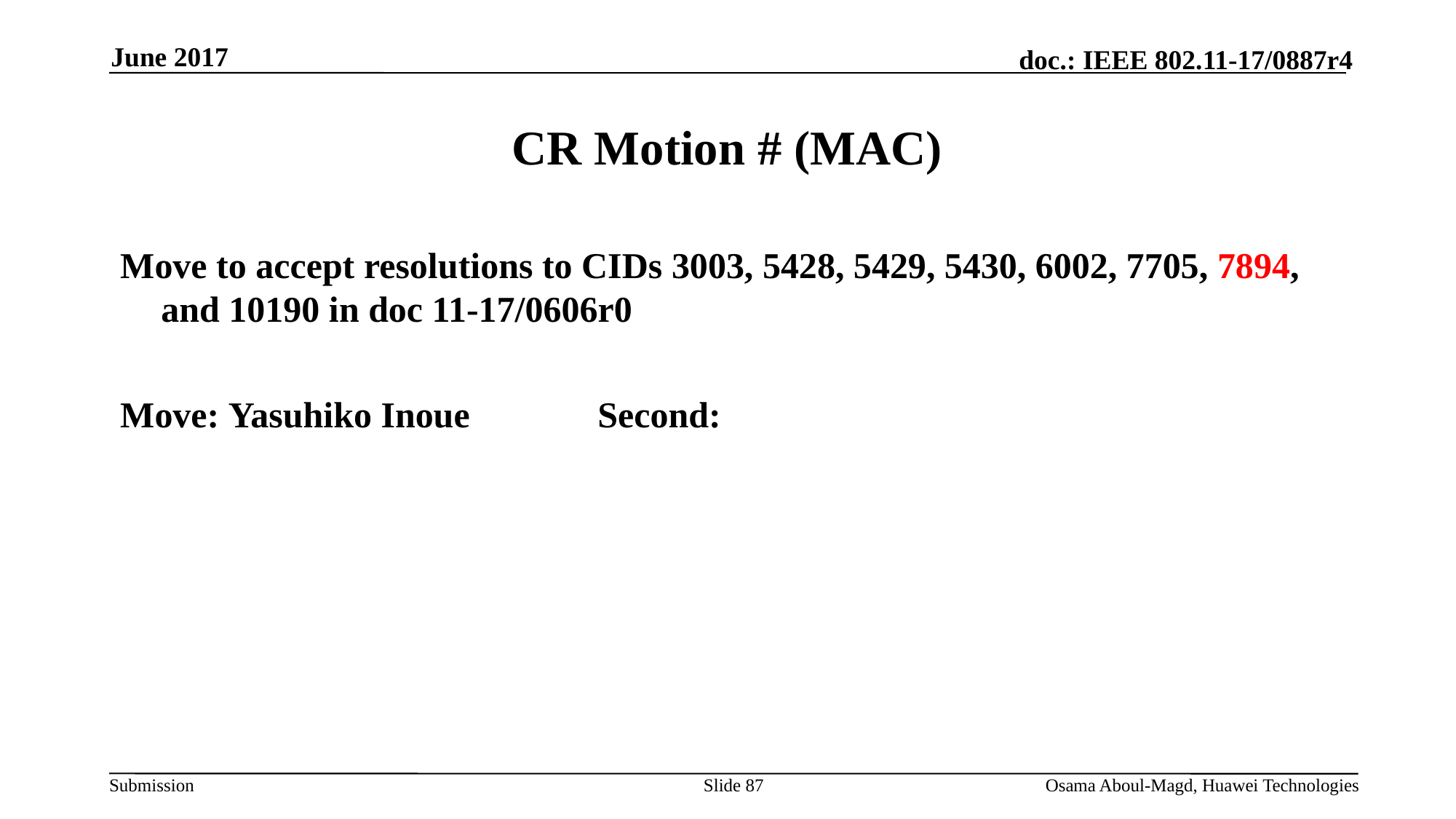

June 2017
# CR Motion # (MAC)
Move to accept resolutions to CIDs 3003, 5428, 5429, 5430, 6002, 7705, 7894, and 10190 in doc 11-17/0606r0

Move: Yasuhiko Inoue 		Second:
Slide 87
Osama Aboul-Magd, Huawei Technologies